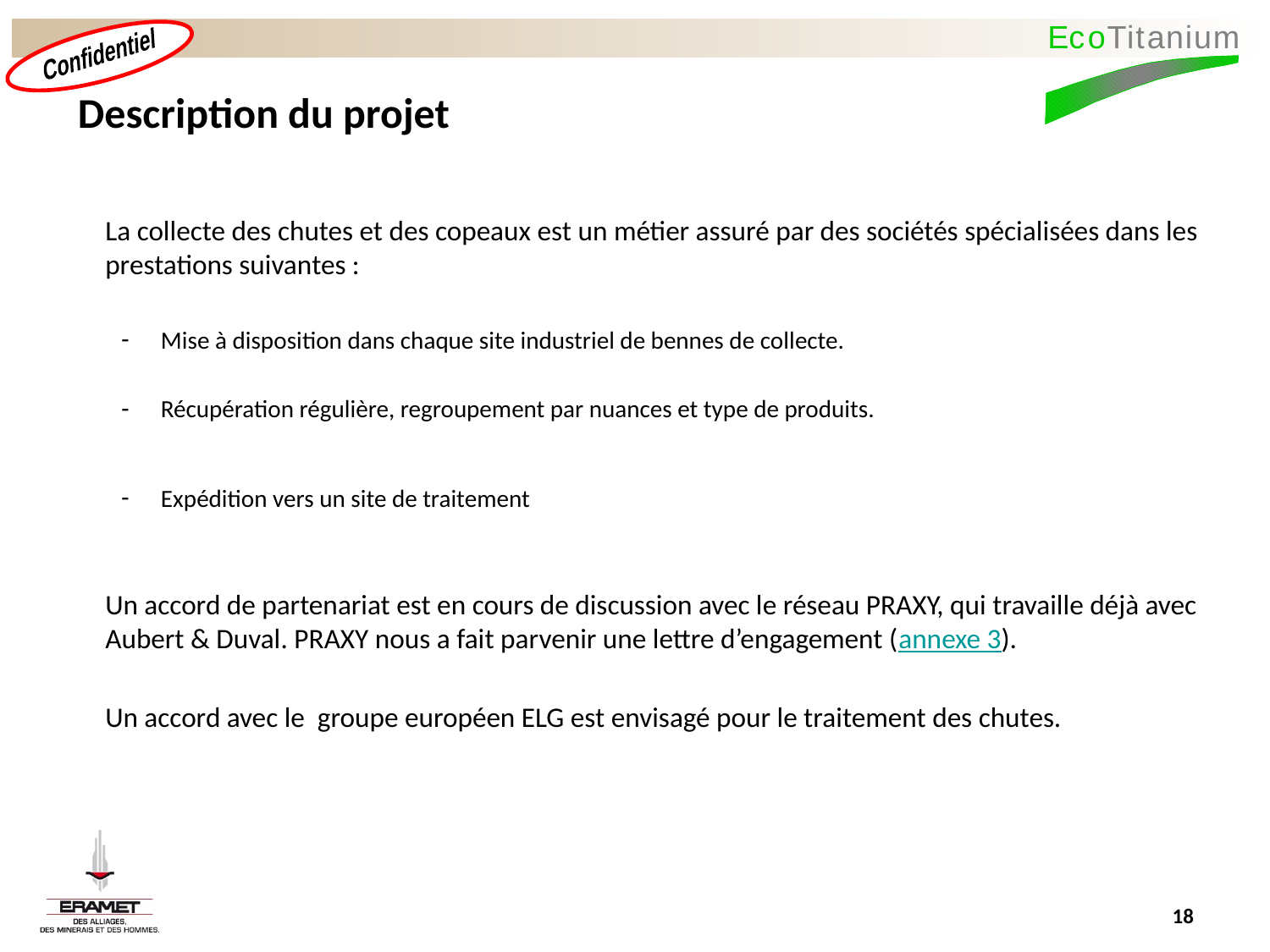

# Description du projet
	La collecte des chutes et des copeaux est un métier assuré par des sociétés spécialisées dans les prestations suivantes :

Mise à disposition dans chaque site industriel de bennes de collecte.

Récupération régulière, regroupement par nuances et type de produits.

Expédition vers un site de traitement

	Un accord de partenariat est en cours de discussion avec le réseau PRAXY, qui travaille déjà avec Aubert & Duval. PRAXY nous a fait parvenir une lettre d’engagement (annexe 3).

	Un accord avec le  groupe européen ELG est envisagé pour le traitement des chutes.

18